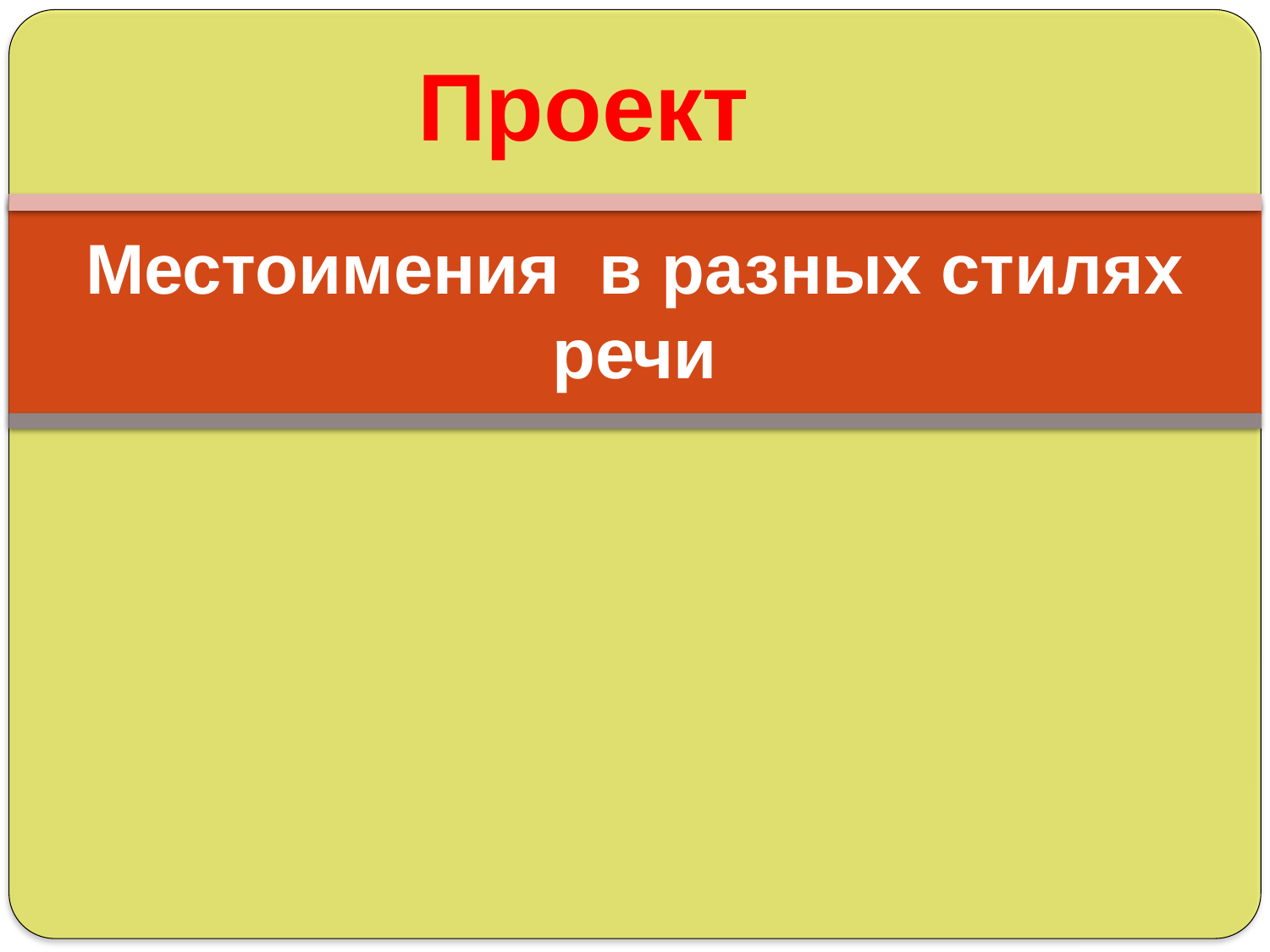

Проект

# Местоимения  в разных стилях речи